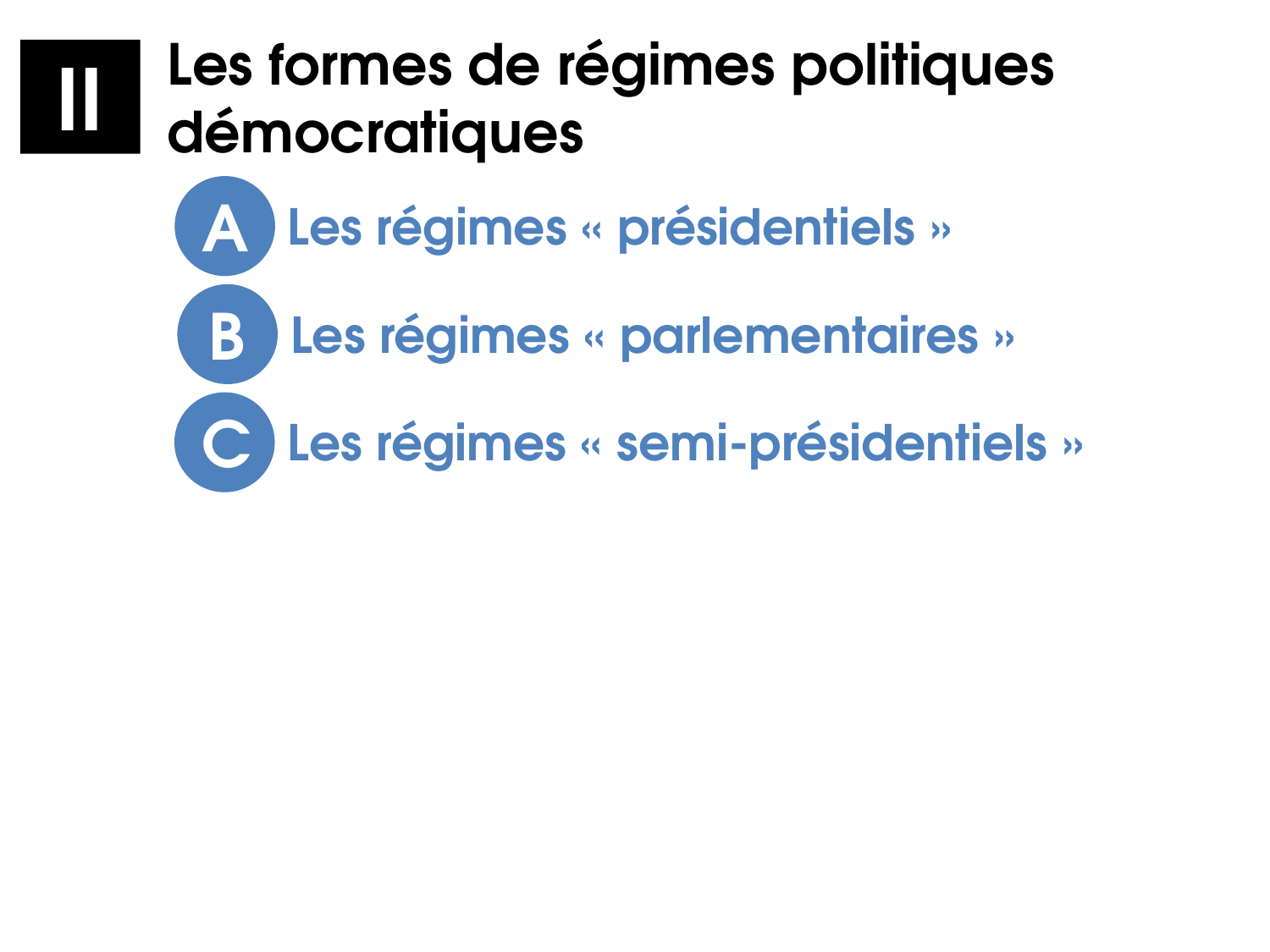

# Les formes de régimes politiques démocratiques
.II.
A
Les régimes « présidentiels »
B
Les régimes « parlementaires »
C
Les régimes « semi-présidentiels »